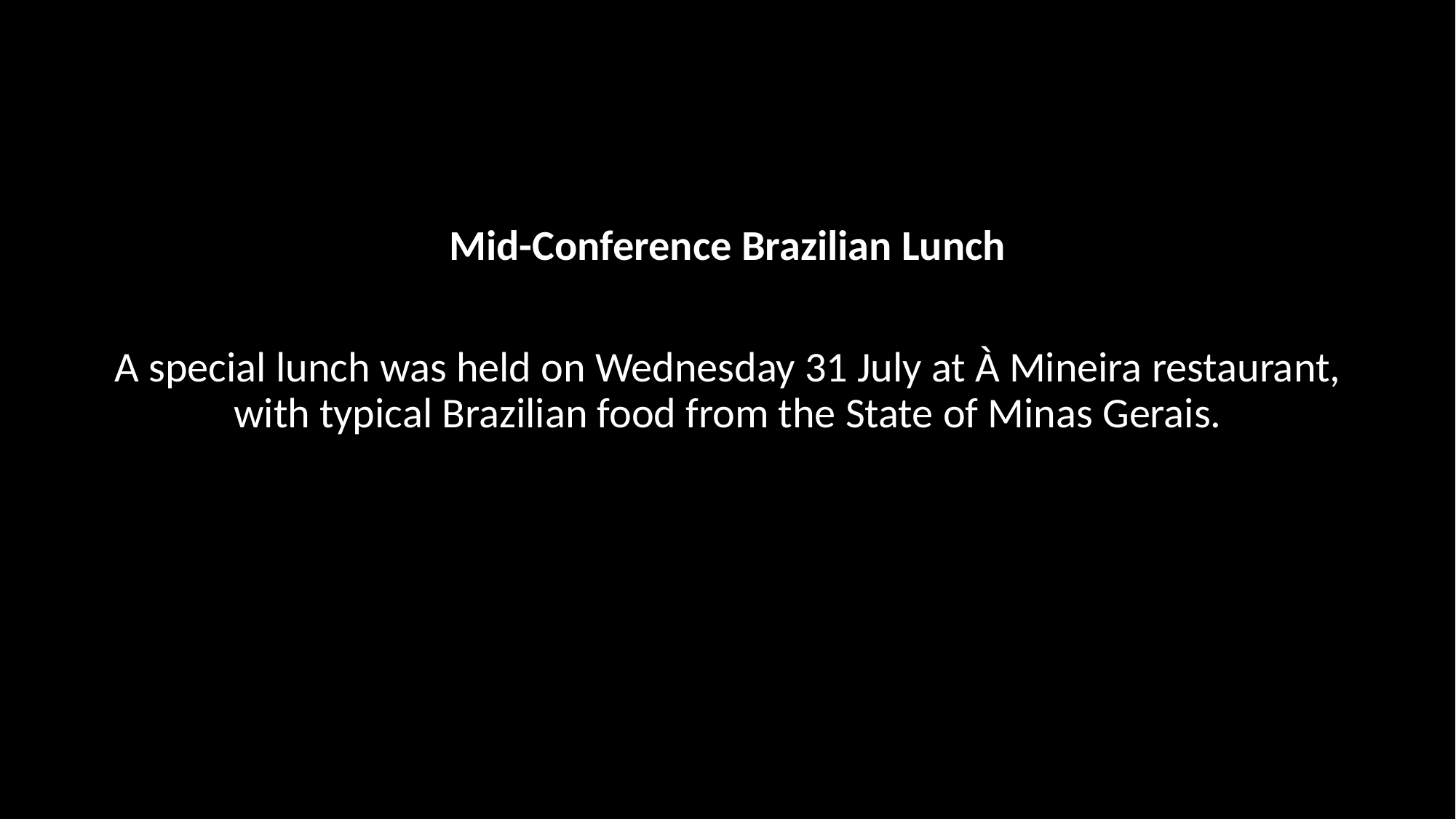

#
Mid-Conference Brazilian Lunch

A special lunch was held on Wednesday 31 July at À Mineira restaurant, with typical Brazilian food from the State of Minas Gerais.